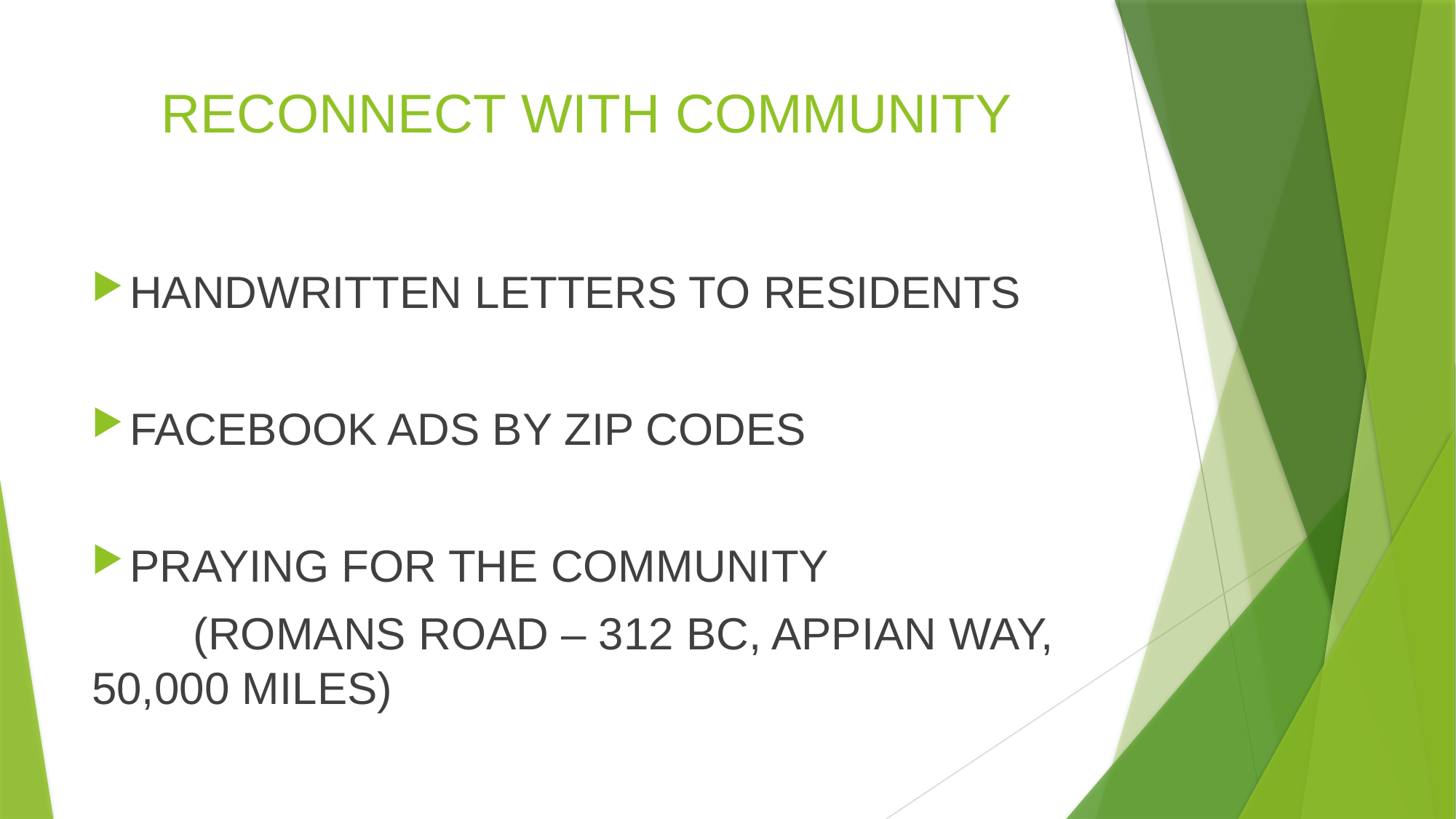

# RECONNECT WITH COMMUNITY
HANDWRITTEN LETTERS TO RESIDENTS

FACEBOOK ADS BY ZIP CODES

PRAYING FOR THE COMMUNITY
	(ROMANS ROAD – 312 BC, APPIAN WAY, 50,000 MILES)